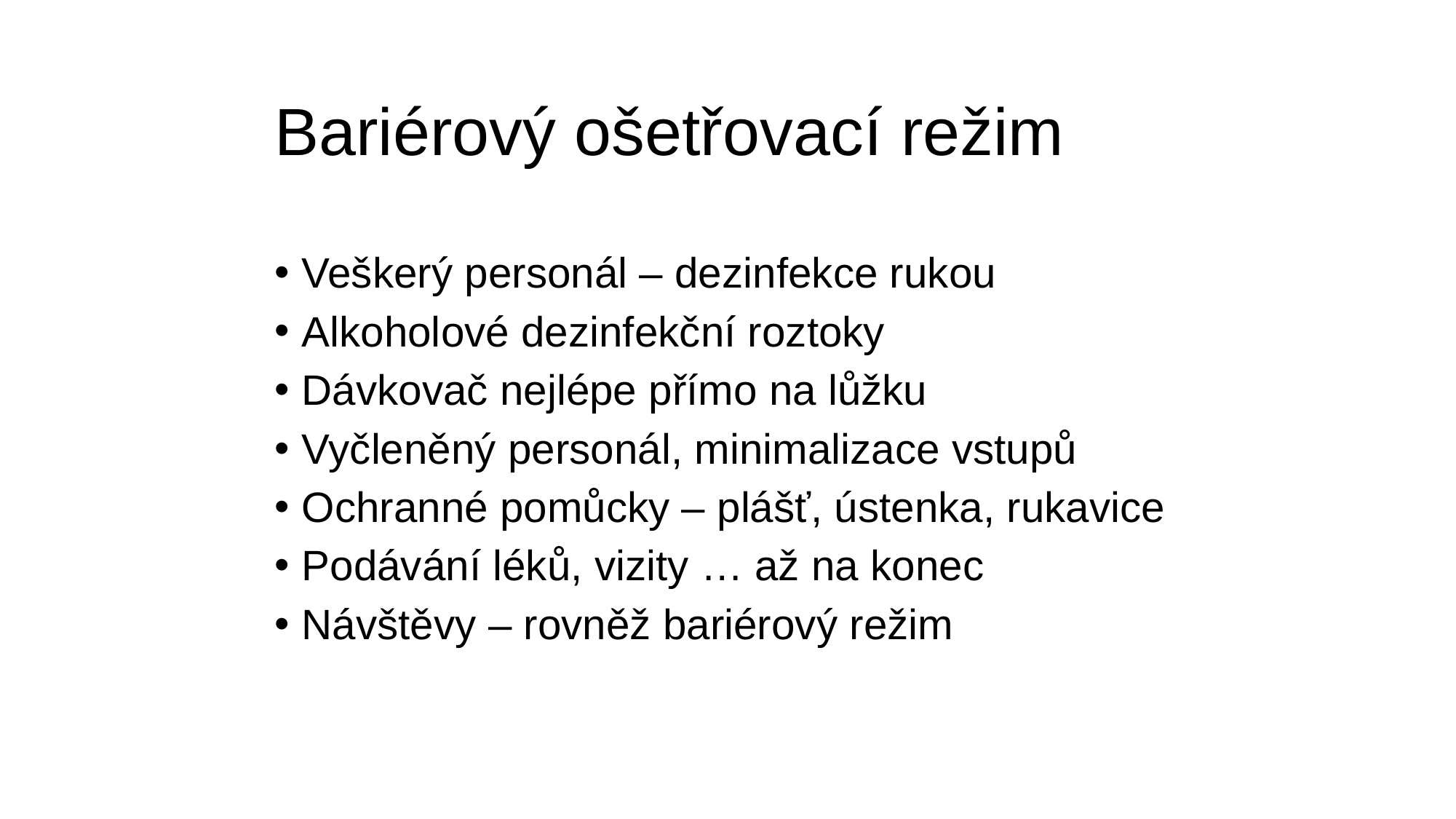

# Bariérový ošetřovací režim
Veškerý personál – dezinfekce rukou
Alkoholové dezinfekční roztoky
Dávkovač nejlépe přímo na lůžku
Vyčleněný personál, minimalizace vstupů
Ochranné pomůcky – plášť, ústenka, rukavice
Podávání léků, vizity … až na konec
Návštěvy – rovněž bariérový režim